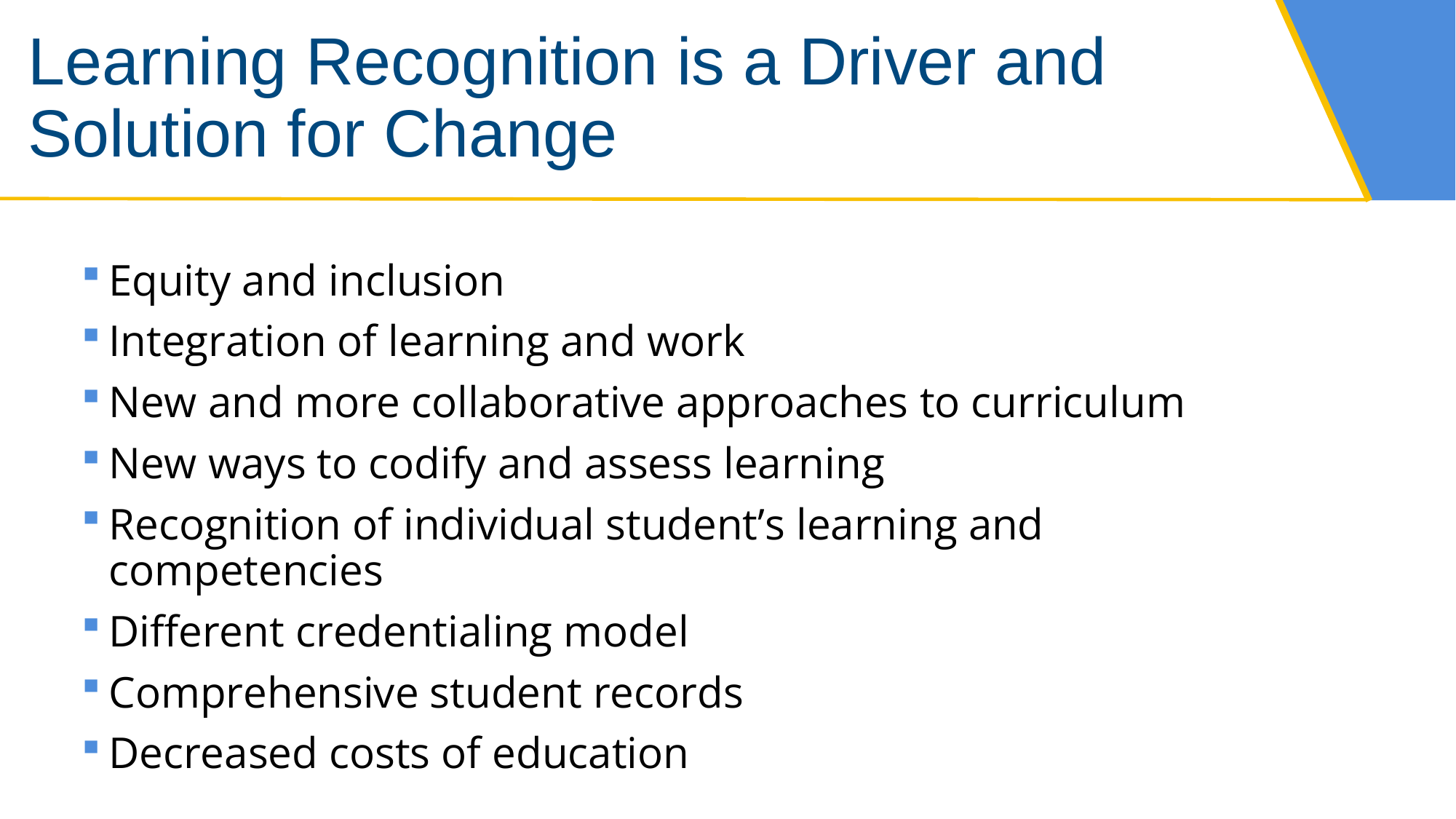

# Learning Recognition is a Driver and Solution for Change
Equity and inclusion
Integration of learning and work
New and more collaborative approaches to curriculum
New ways to codify and assess learning
Recognition of individual student’s learning and competencies
Different credentialing model
Comprehensive student records
Decreased costs of education